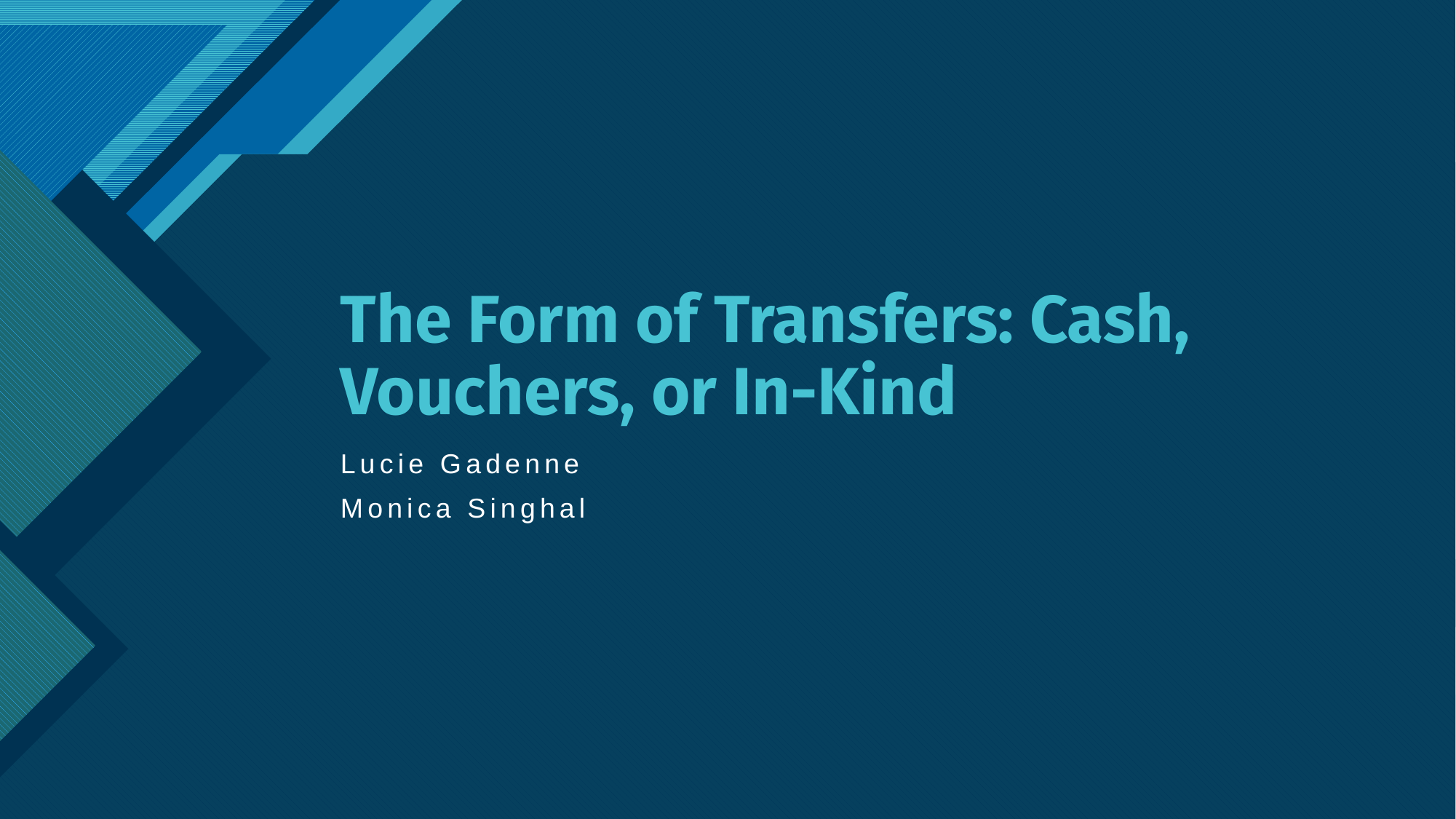

# The Form of Transfers: Cash, Vouchers, or In-Kind
Lucie Gadenne
Monica Singhal